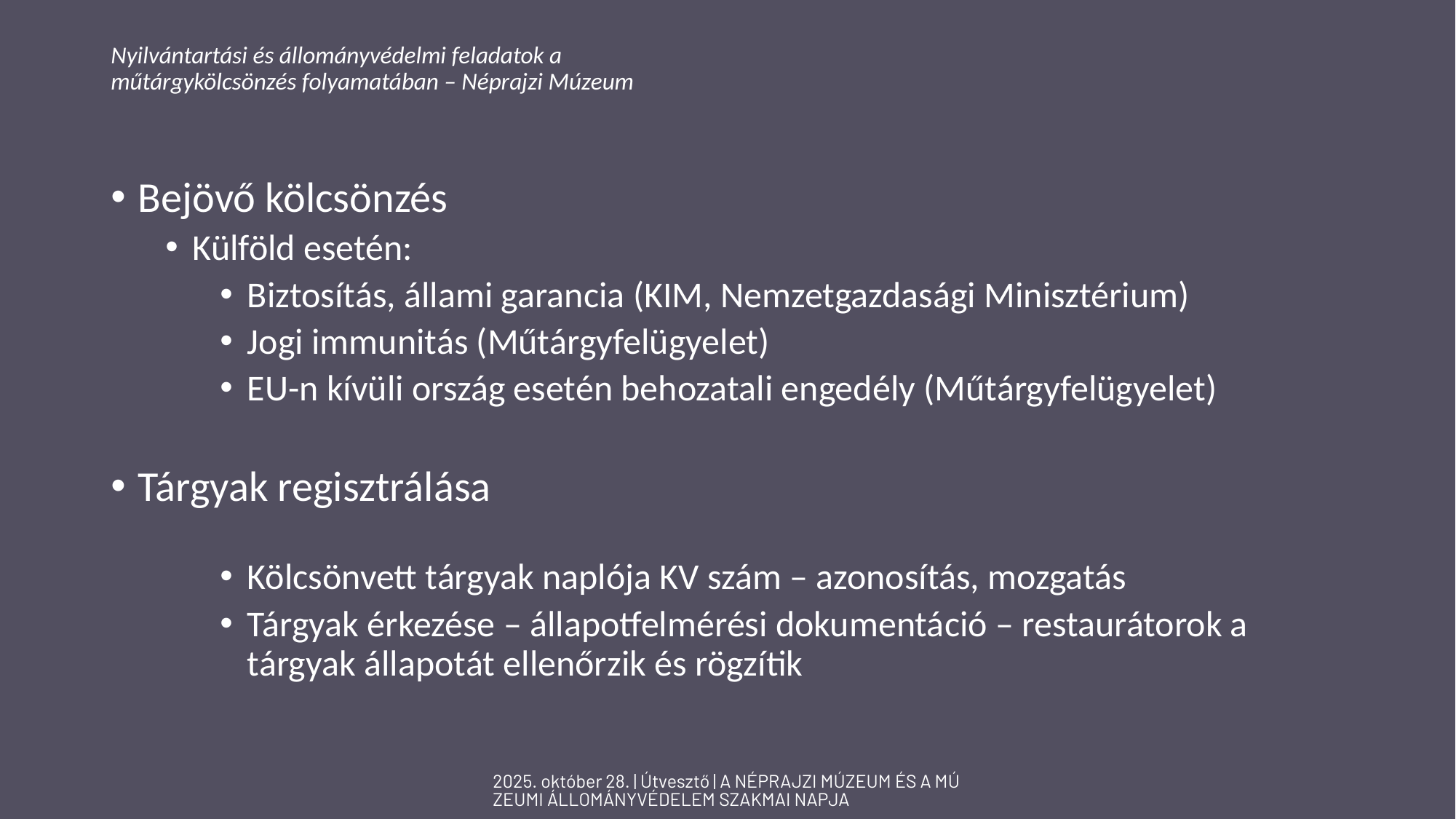

# Nyilvántartási és állományvédelmi feladatok a műtárgykölcsönzés folyamatában – Néprajzi Múzeum
Bejövő kölcsönzés
Külföld esetén:
Biztosítás, állami garancia (KIM, Nemzetgazdasági Minisztérium)
Jogi immunitás (Műtárgyfelügyelet)
EU-n kívüli ország esetén behozatali engedély (Műtárgyfelügyelet)

Tárgyak regisztrálása

Kölcsönvett tárgyak naplója KV szám – azonosítás, mozgatás
Tárgyak érkezése – állapotfelmérési dokumentáció – restaurátorok a tárgyak állapotát ellenőrzik és rögzítik

2025. október 28. | Útvesztő | A NÉPRAJZI MÚZEUM ÉS A MÚZEUMI ÁLLOMÁNYVÉDELEM SZAKMAI NAPJA